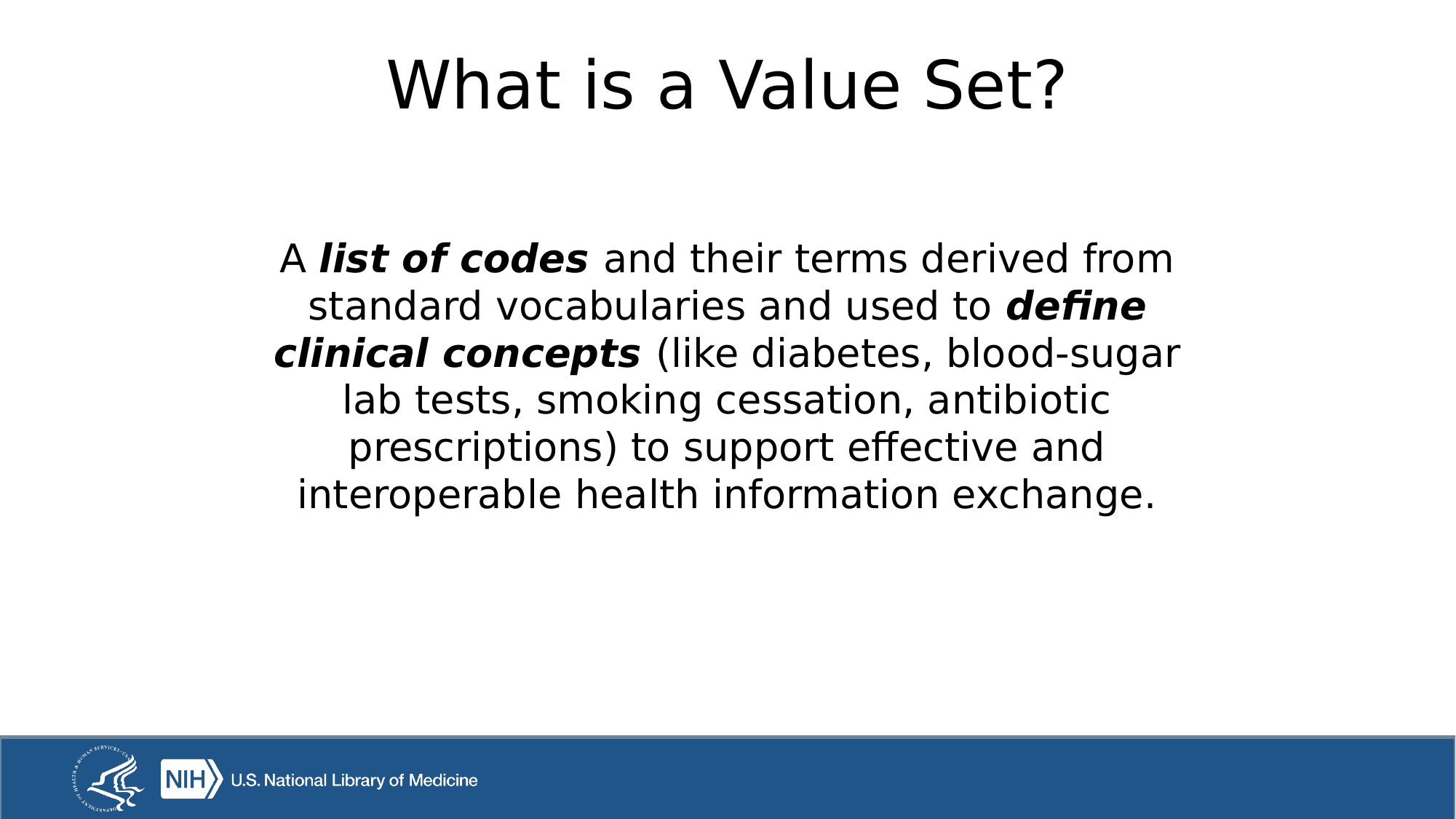

7
# What is a Value Set?
A list of codes and their terms derived from standard vocabularies and used to define clinical concepts (like diabetes, blood-sugar lab tests, smoking cessation, antibiotic prescriptions) to support effective and interoperable health information exchange.